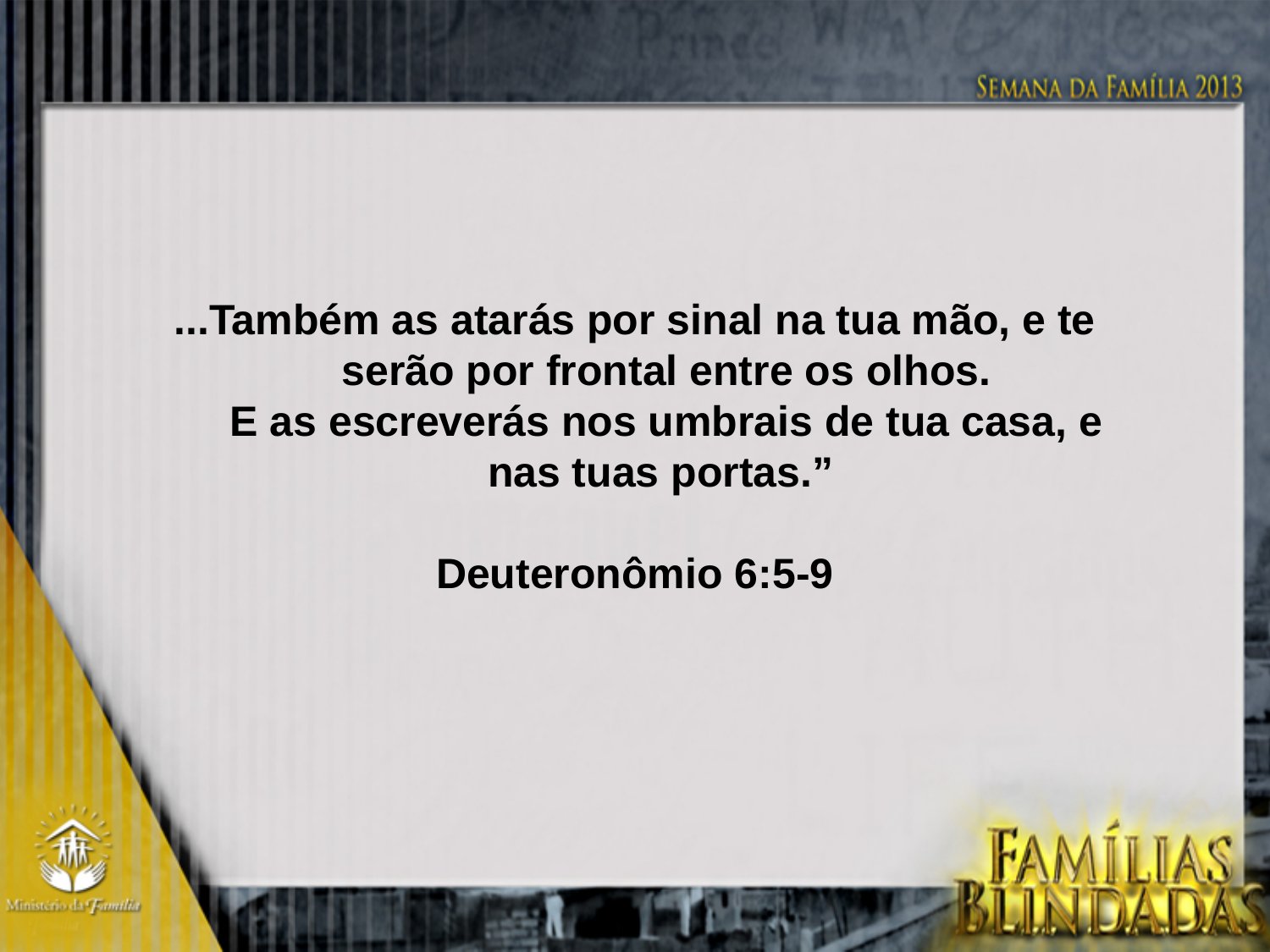

...Também as atarás por sinal na tua mão, e te serão por frontal entre os olhos.
E as escreverás nos umbrais de tua casa, e nas tuas portas.”
Deuteronômio 6:5-9